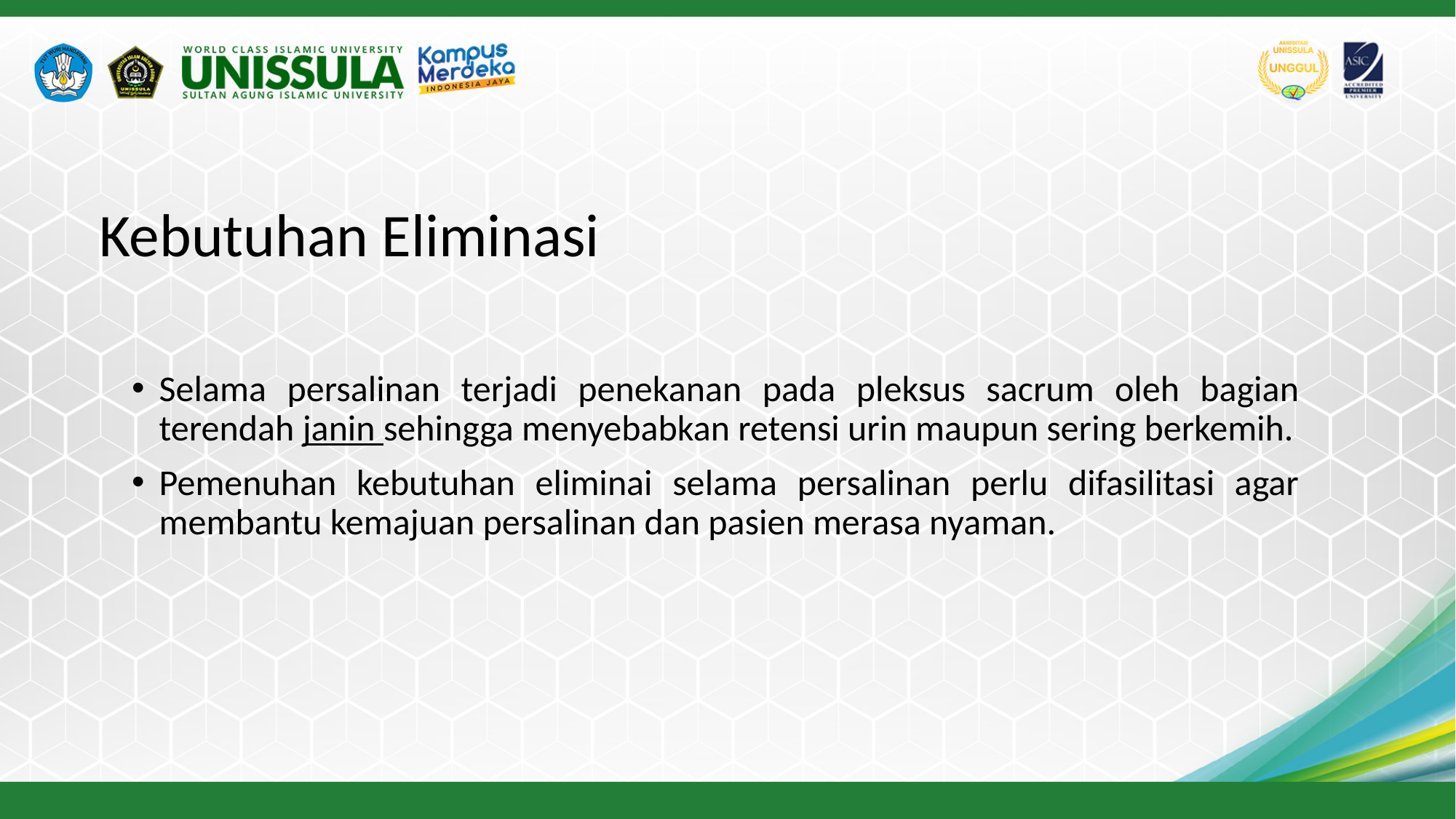

# Kebutuhan Eliminasi
Selama persalinan terjadi penekanan pada pleksus sacrum oleh bagian terendah janin sehingga menyebabkan retensi urin maupun sering berkemih.
Pemenuhan kebutuhan eliminai selama persalinan perlu difasilitasi agar membantu kemajuan persalinan dan pasien merasa nyaman.